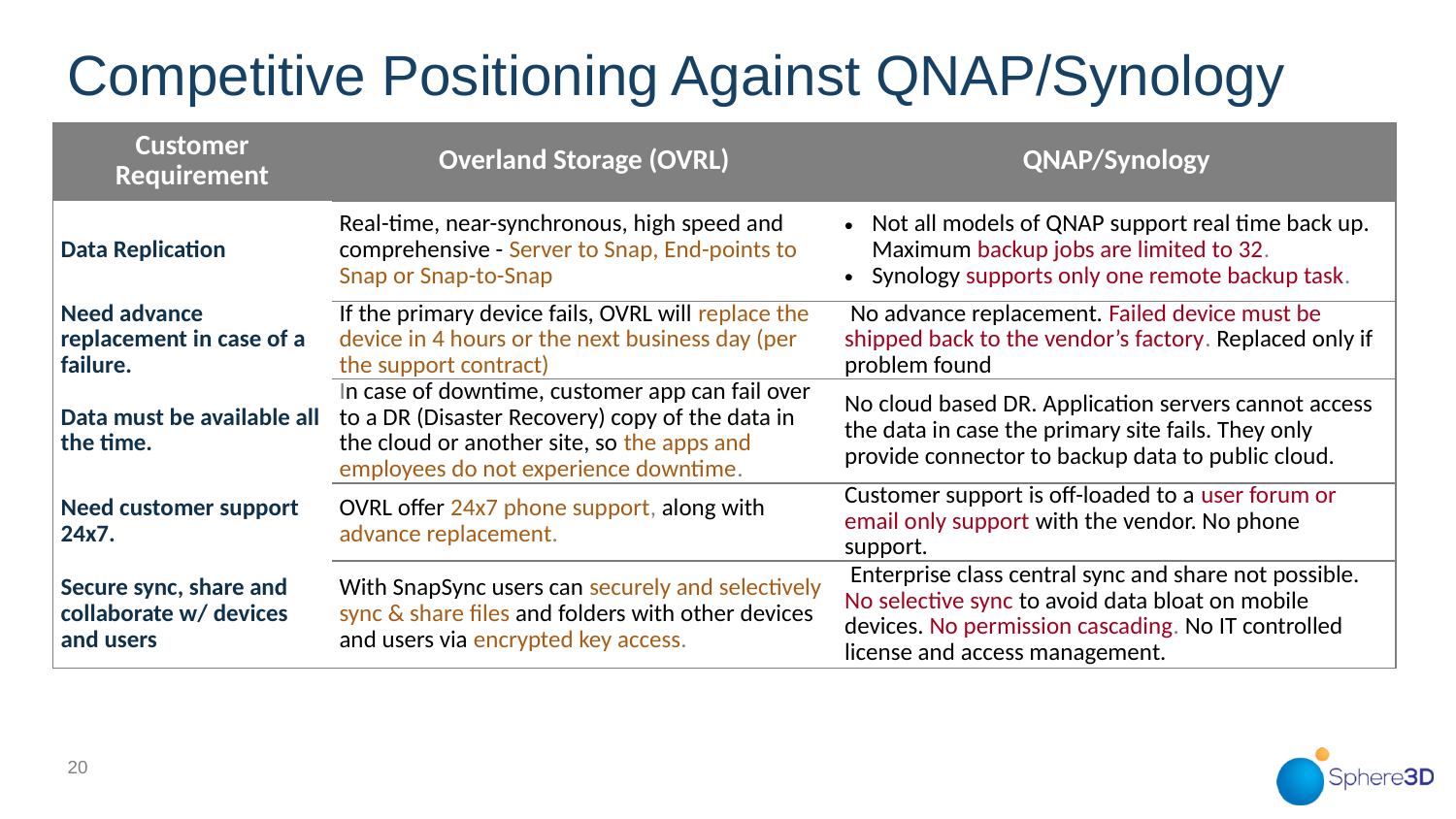

# Competitive Positioning Against QNAP/Synology
| Customer Requirement | Overland Storage (OVRL) | QNAP/Synology |
| --- | --- | --- |
| Data Replication | Real-time, near-synchronous, high speed and comprehensive - Server to Snap, End-points to Snap or Snap-to-Snap | Not all models of QNAP support real time back up. Maximum backup jobs are limited to 32. Synology supports only one remote backup task. |
| Need advance replacement in case of a failure. | If the primary device fails, OVRL will replace the device in 4 hours or the next business day (per the support contract) | No advance replacement. Failed device must be shipped back to the vendor’s factory. Replaced only if problem found |
| Data must be available all the time. | In case of downtime, customer app can fail over to a DR (Disaster Recovery) copy of the data in the cloud or another site, so the apps and employees do not experience downtime. | No cloud based DR. Application servers cannot access the data in case the primary site fails. They only provide connector to backup data to public cloud. |
| Need customer support 24x7. | OVRL offer 24x7 phone support, along with advance replacement. | Customer support is off-loaded to a user forum or email only support with the vendor. No phone support. |
| Secure sync, share and collaborate w/ devices and users | With SnapSync users can securely and selectively sync & share files and folders with other devices and users via encrypted key access. | Enterprise class central sync and share not possible. No selective sync to avoid data bloat on mobile devices. No permission cascading. No IT controlled license and access management. |